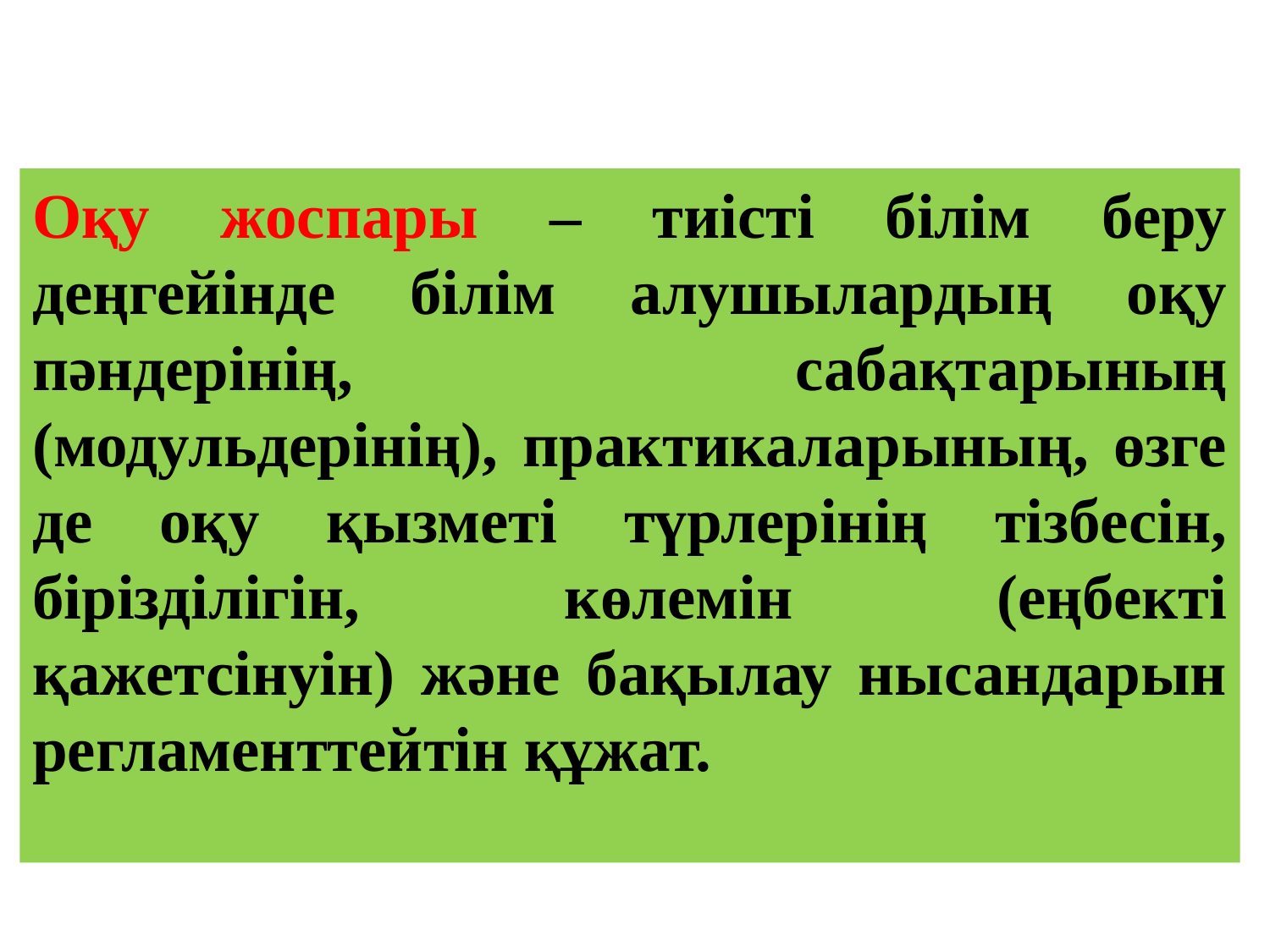

Оқу жоспары – тиісті білім беру деңгейінде білім алушылардың оқу пәндерінің, сабақтарының (модульдерінің), практикаларының, өзге де оқу қызметі түрлерінің тізбесін, бірізділігін, көлемін (еңбекті қажетсінуін) және бақылау нысандарын регламенттейтін құжат.